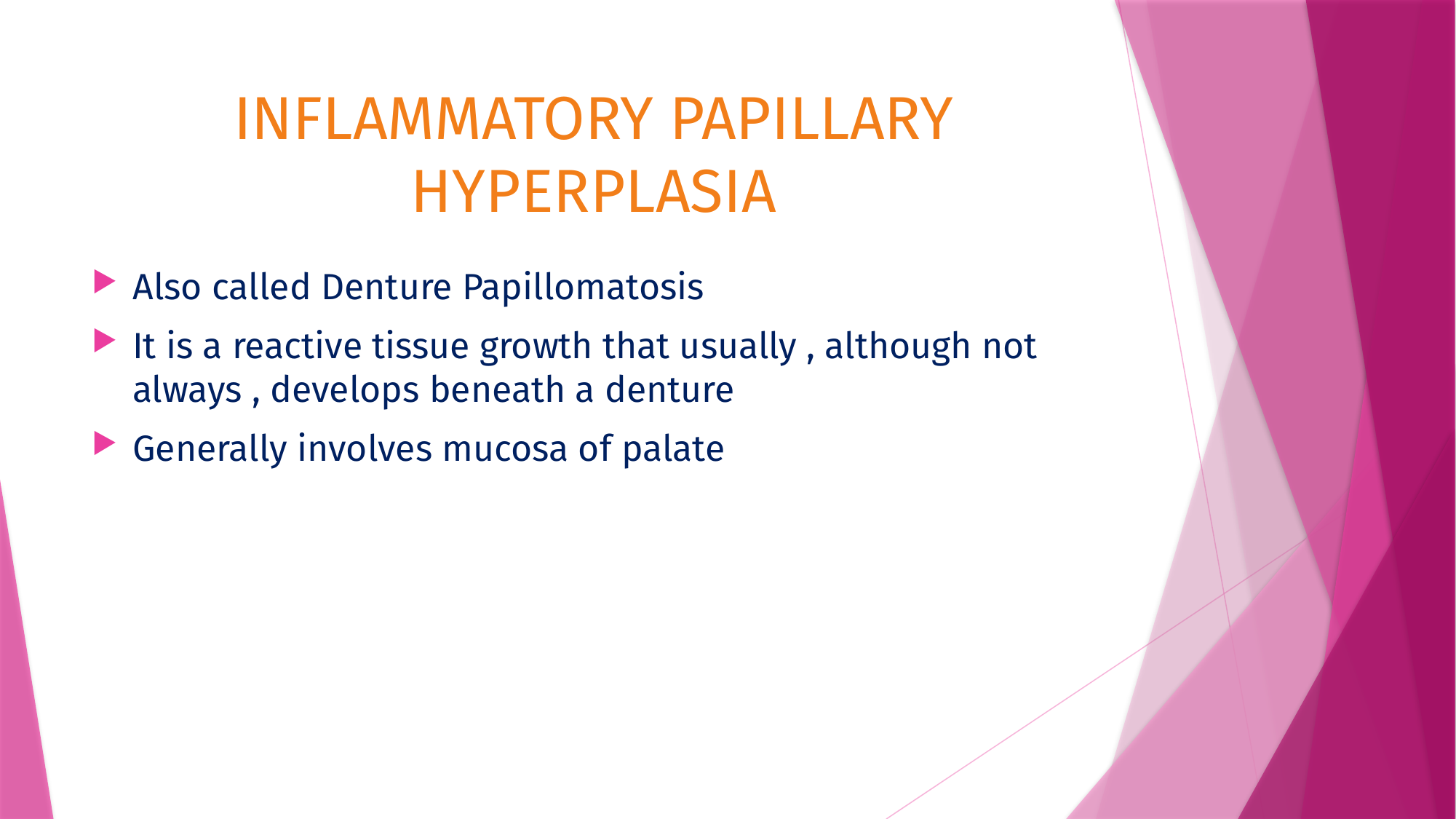

# INFLAMMATORY PAPILLARY HYPERPLASIA
Also called Denture Papillomatosis
It is a reactive tissue growth that usually , although not always , develops beneath a denture
Generally involves mucosa of palate